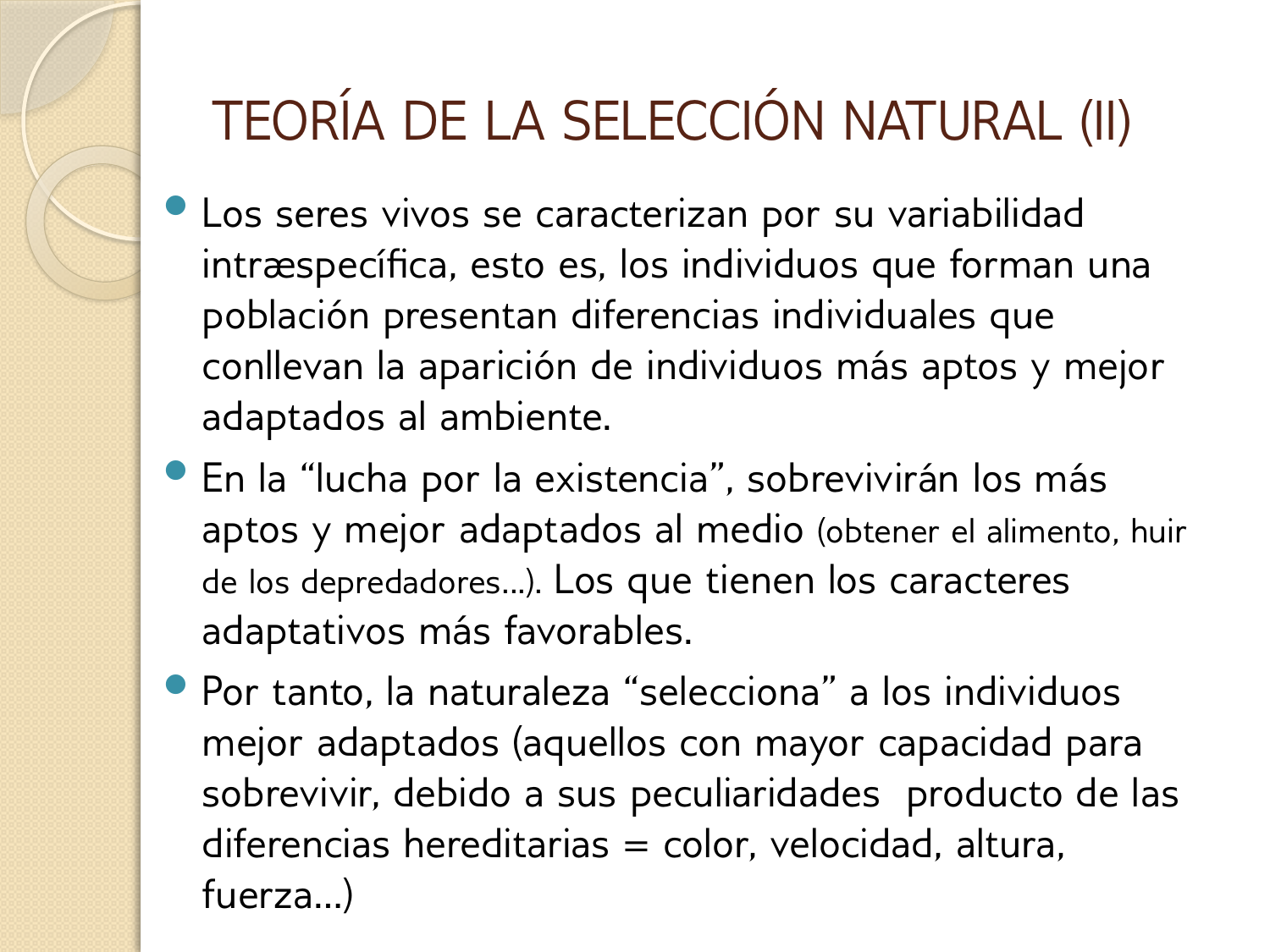

# TEORÍA DE LA SELECCIÓN NATURAL (II)
Los seres vivos se caracterizan por su variabilidad intraespecífica, esto es, los individuos que forman una población presentan diferencias individuales que conllevan la aparición de individuos más aptos y mejor adaptados al ambiente.
En la “lucha por la existencia”, sobrevivirán los más aptos y mejor adaptados al medio (obtener el alimento, huir de los depredadores...). Los que tienen los caracteres adaptativos más favorables.
Por tanto, la naturaleza “selecciona” a los individuos  mejor adaptados (aquellos con mayor capacidad para sobrevivir, debido a sus peculiaridades  producto de las diferencias hereditarias = color, velocidad, altura, fuerza…)